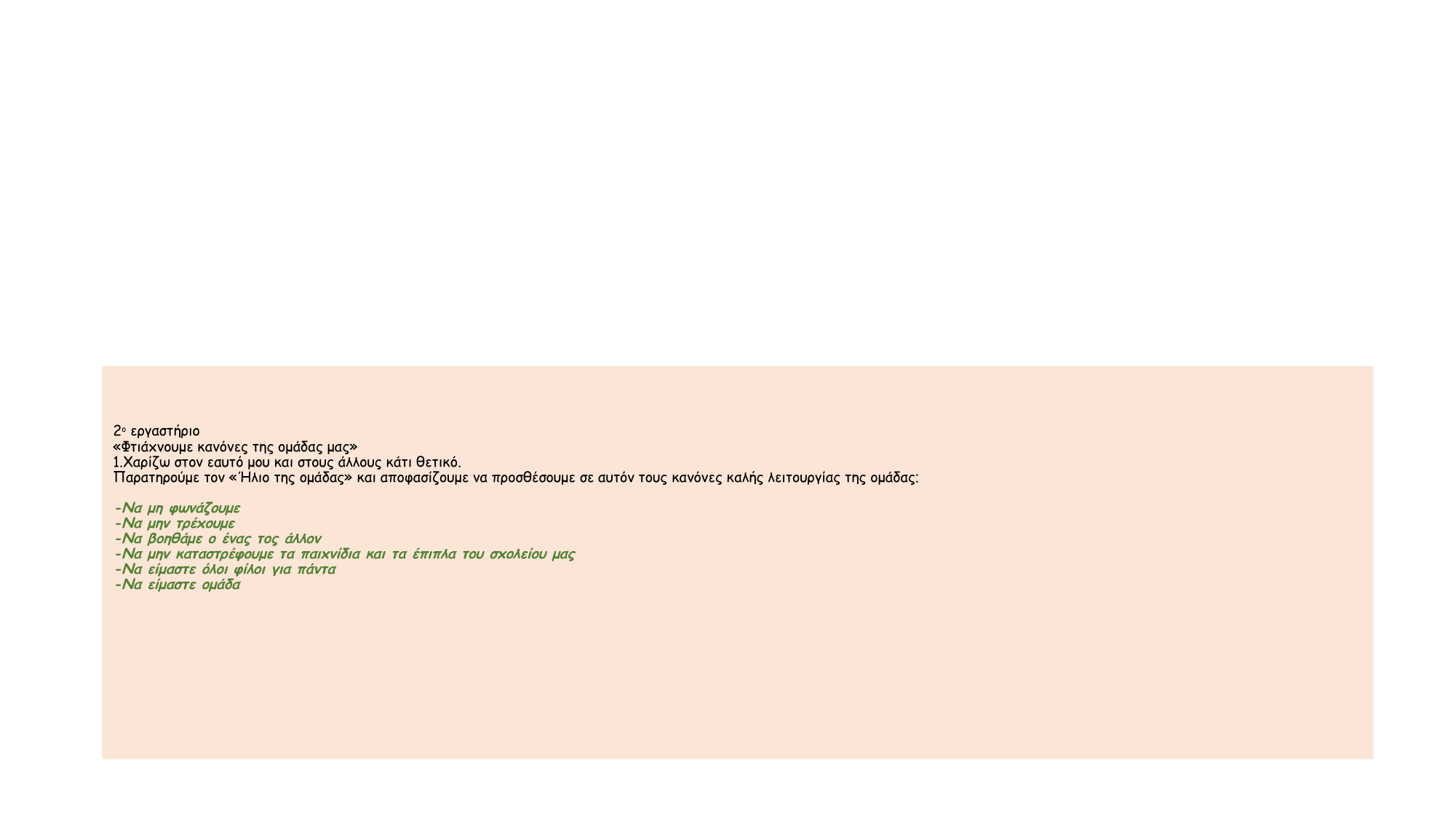

# 2ο εργαστήριο «Φτιάχνουμε κανόνες της ομάδας μας» 1.Χαρίζω στον εαυτό μου και στους άλλους κάτι θετικό. Παρατηρούμε τον «Ήλιο της ομάδας» και αποφασίζουμε να προσθέσουμε σε αυτόν τους κανόνες καλής λειτουργίας της ομάδας: -Να μη φωνάζουμε -Να μην τρέχουμε -Να βοηθάμε ο ένας τος άλλον -Να μην καταστρέφουμε τα παιχνίδια και τα έπιπλα του σχολείου μας -Να είμαστε όλοι φίλοι για πάντα -Να είμαστε ομάδα